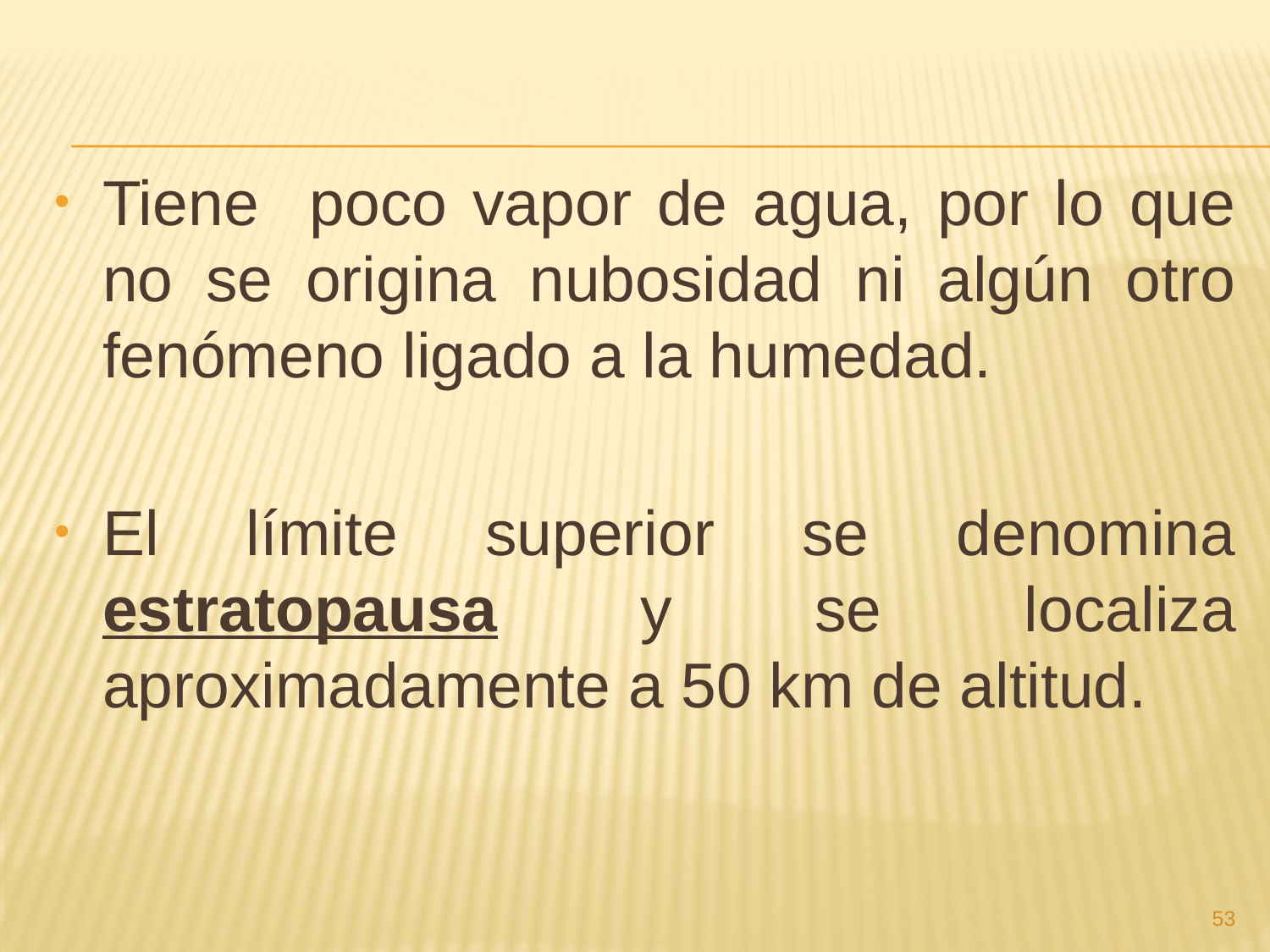

Tiene  poco vapor de agua, por lo que no se origina nubosidad ni algún otro fenómeno ligado a la humedad.

El límite superior se denomina estratopausa y se localiza aproximadamente a 50 km de altitud.

53